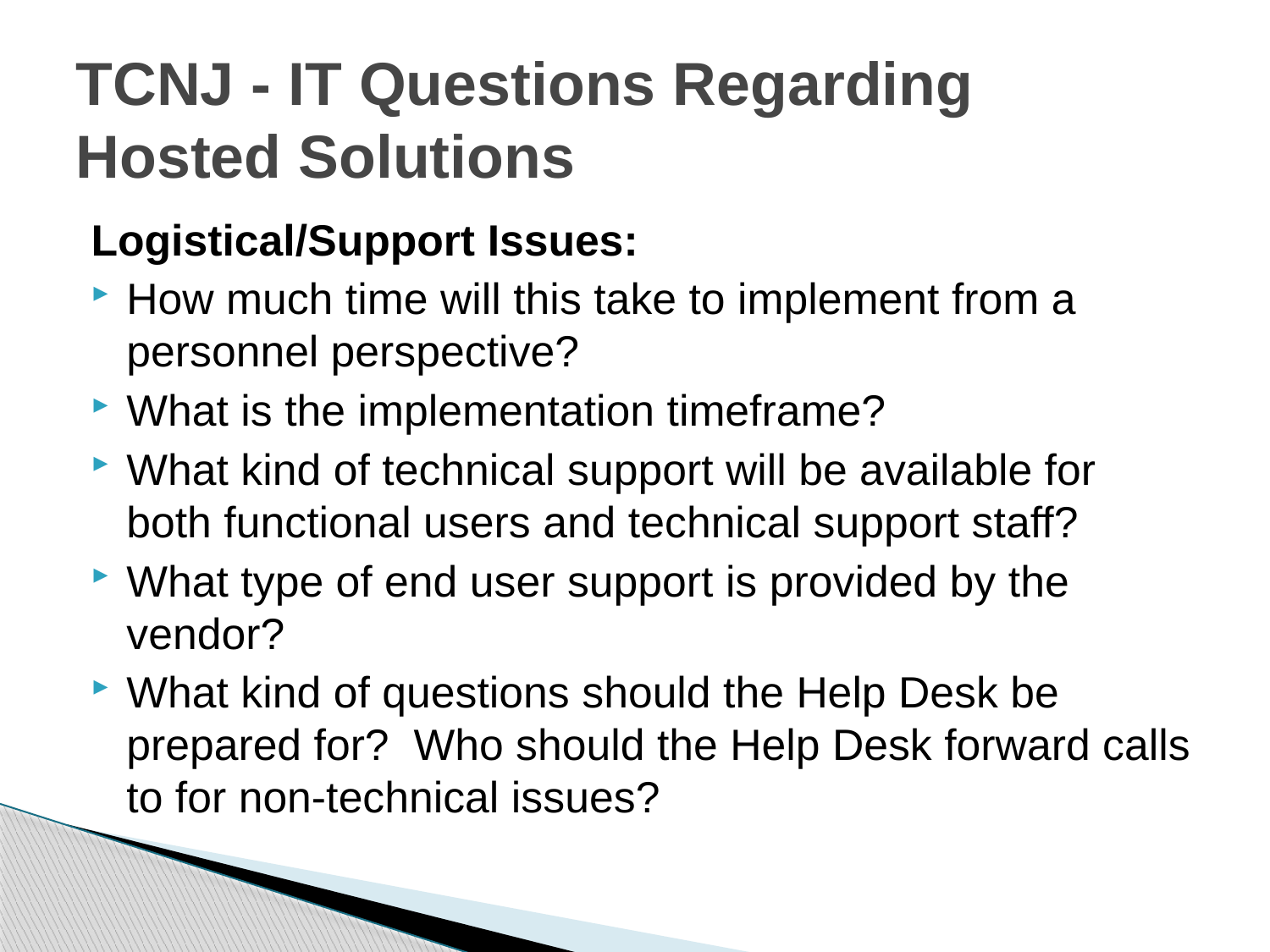

# TCNJ - IT Questions Regarding Hosted Solutions
Logistical/Support Issues:
How much time will this take to implement from a personnel perspective?
What is the implementation timeframe?
What kind of technical support will be available for both functional users and technical support staff?
What type of end user support is provided by the vendor?
What kind of questions should the Help Desk be prepared for?  Who should the Help Desk forward calls to for non-technical issues?